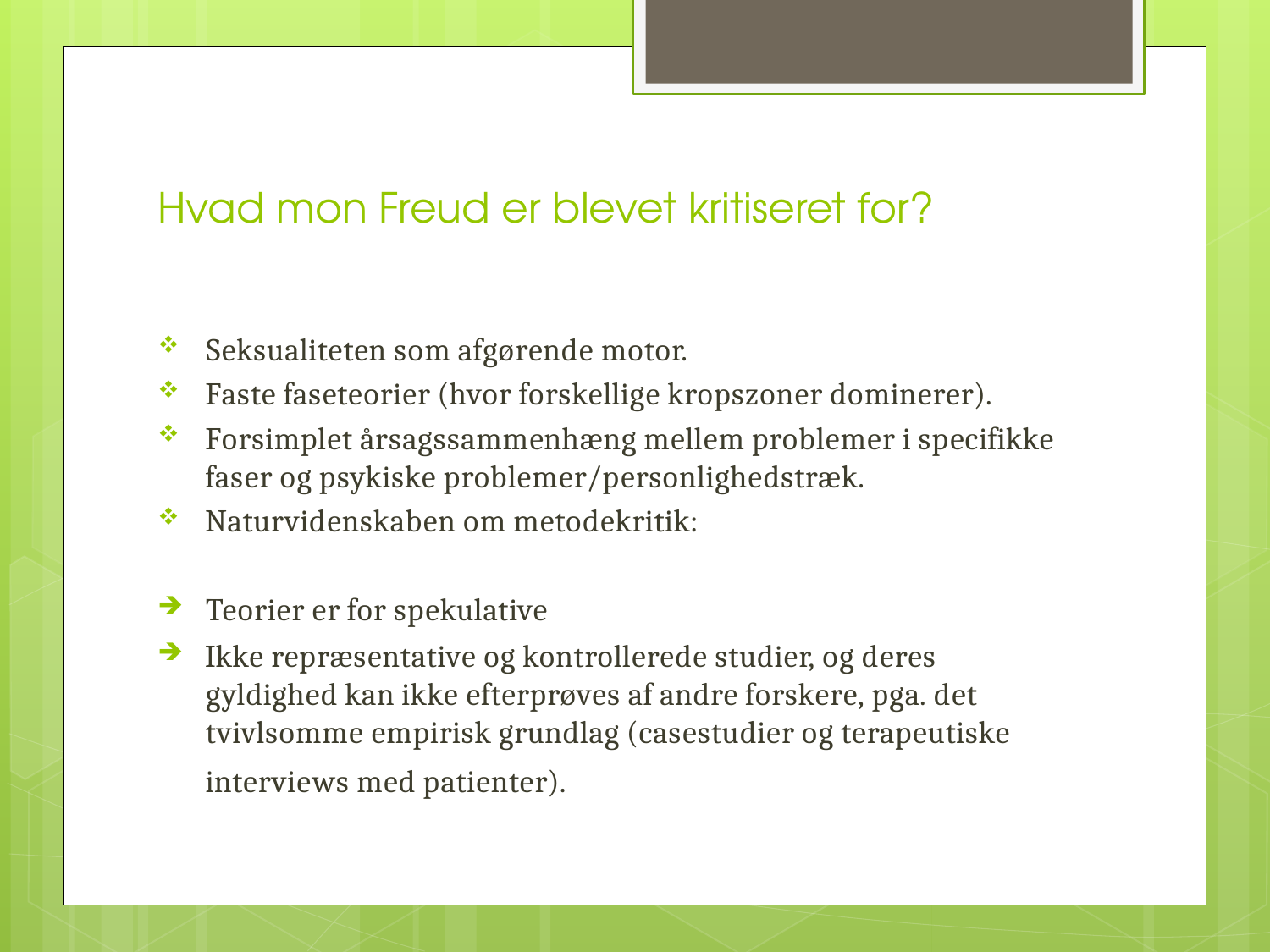

# Hvad mon Freud er blevet kritiseret for?
Seksualiteten som afgørende motor.
Faste faseteorier (hvor forskellige kropszoner dominerer).
Forsimplet årsagssammenhæng mellem problemer i specifikke faser og psykiske problemer/personlighedstræk.
Naturvidenskaben om metodekritik:

Teorier er for spekulative
Ikke repræsentative og kontrollerede studier, og deres gyldighed kan ikke efterprøves af andre forskere, pga. det tvivlsomme empirisk grundlag (casestudier og terapeutiske interviews med patienter).